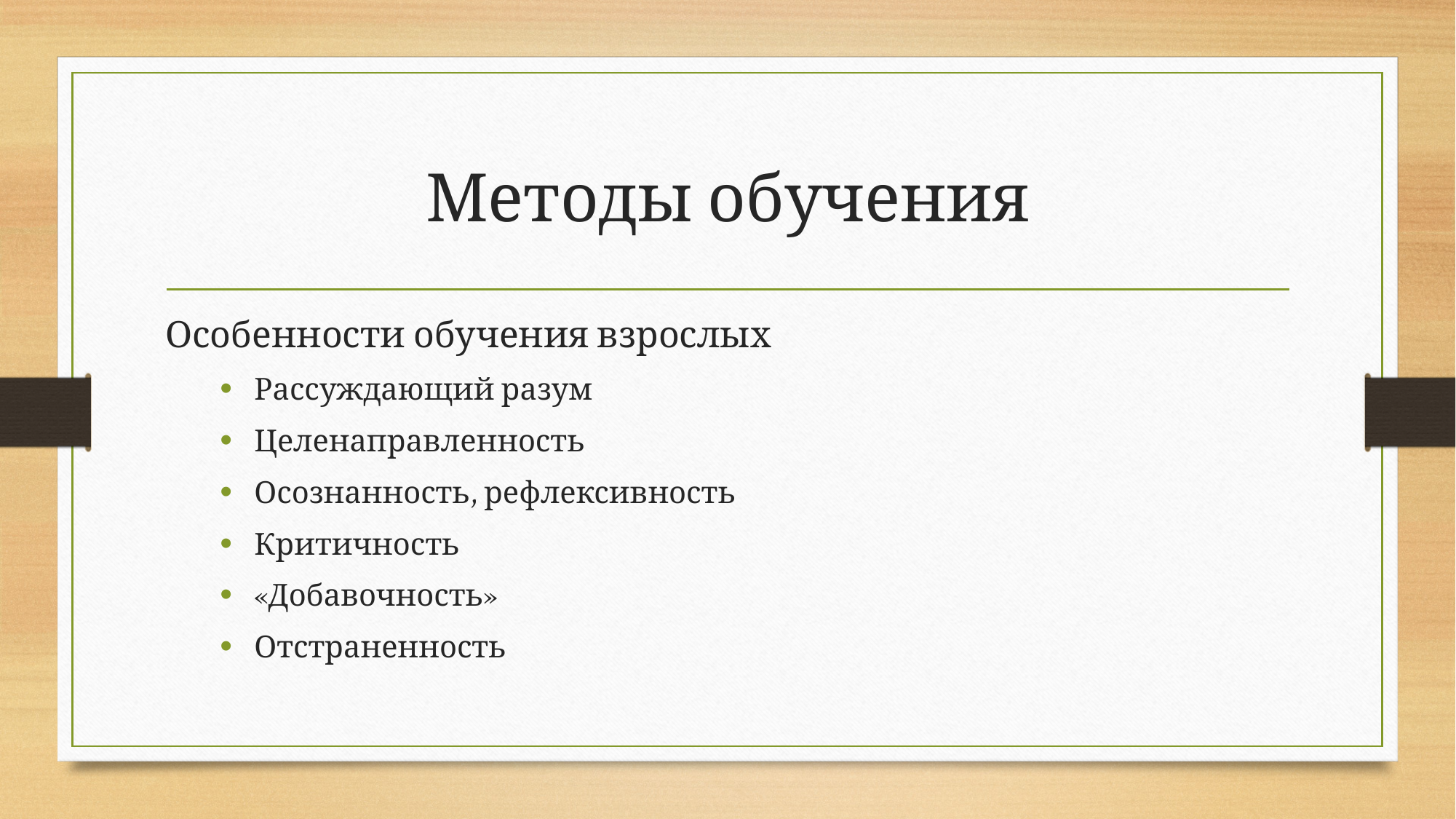

# Методы обучения
Особенности обучения взрослых
Рассуждающий разум
Целенаправленность
Осознанность, рефлексивность
Критичность
«Добавочность»
Отстраненность